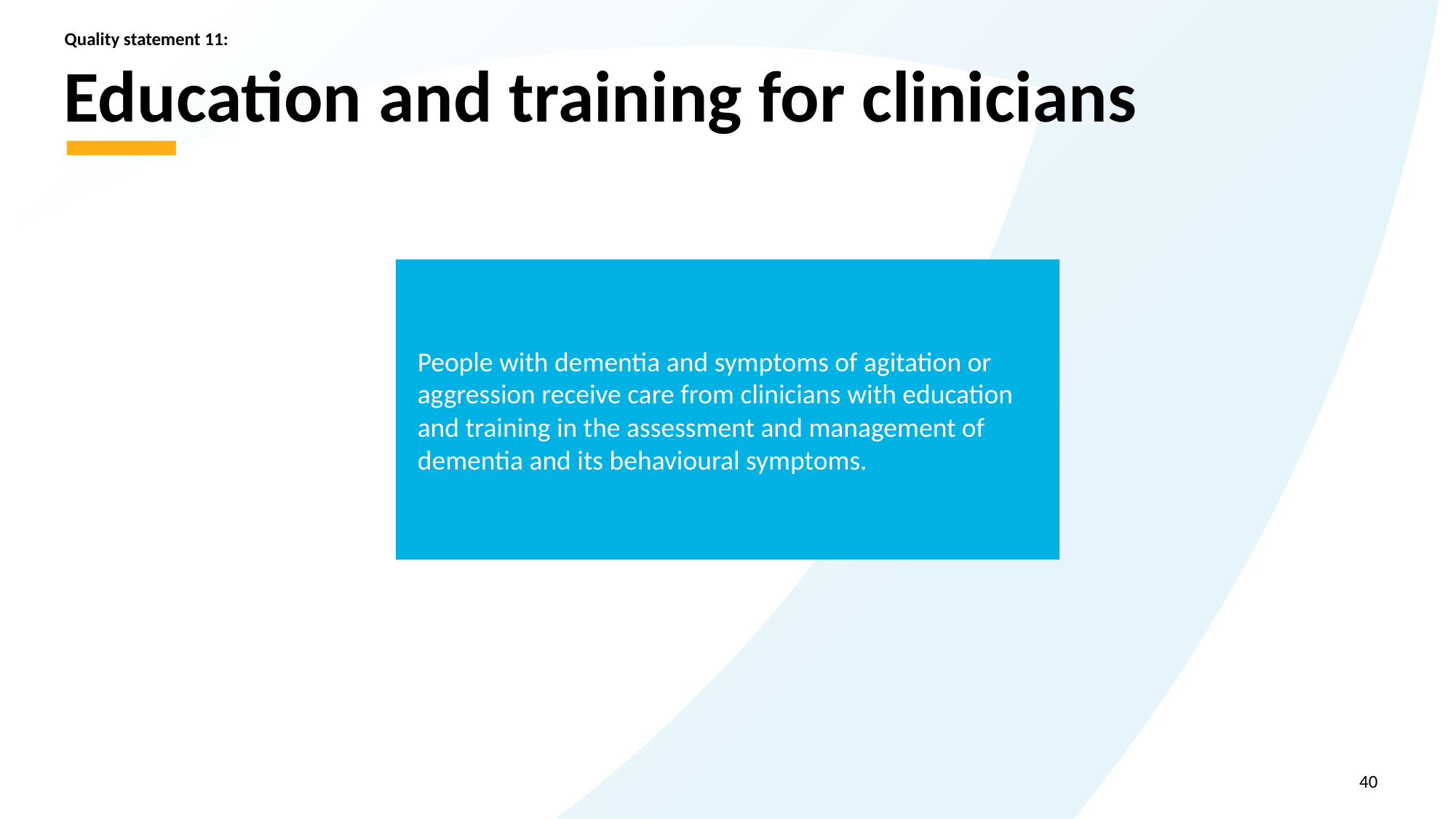

Quality statement 11:
# Education and training for clinicians
People with dementia and symptoms of agitation or aggression receive care from clinicians with education and training in the assessment and management of dementia and its behavioural symptoms.
40